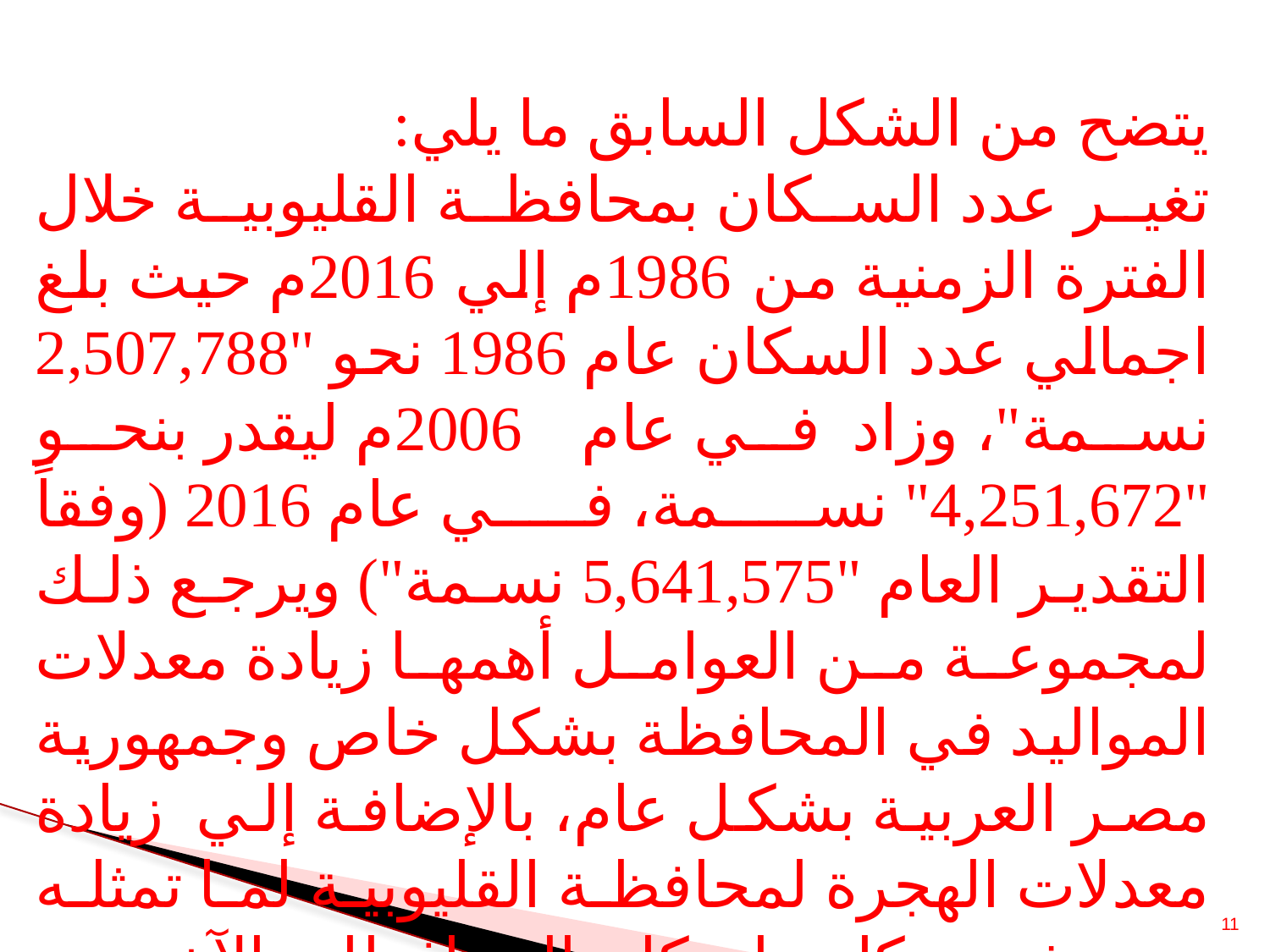

يتضح من الشكل السابق ما يلي:
تغير عدد السكان بمحافظة القليوبية خلال الفترة الزمنية من 1986م إلي 2016م حيث بلغ اجمالي عدد السكان عام 1986 نحو "2,507,788 نسمة"، وزاد  في عام 2006م ليقدر بنحو "4,251,672" نسمة، في عام 2016 (وفقاً التقدير العام "5,641,575 نسمة") ويرجع ذلك لمجموعة من العوامل أهمها زيادة معدلات المواليد في المحافظة بشكل خاص وجمهورية مصر العربية بشكل عام، بالإضافة إلي  زيادة معدلات الهجرة لمحافظة القليوبية لما تمثله من جذب سكاني لسكان المحافظات الآخري.

11